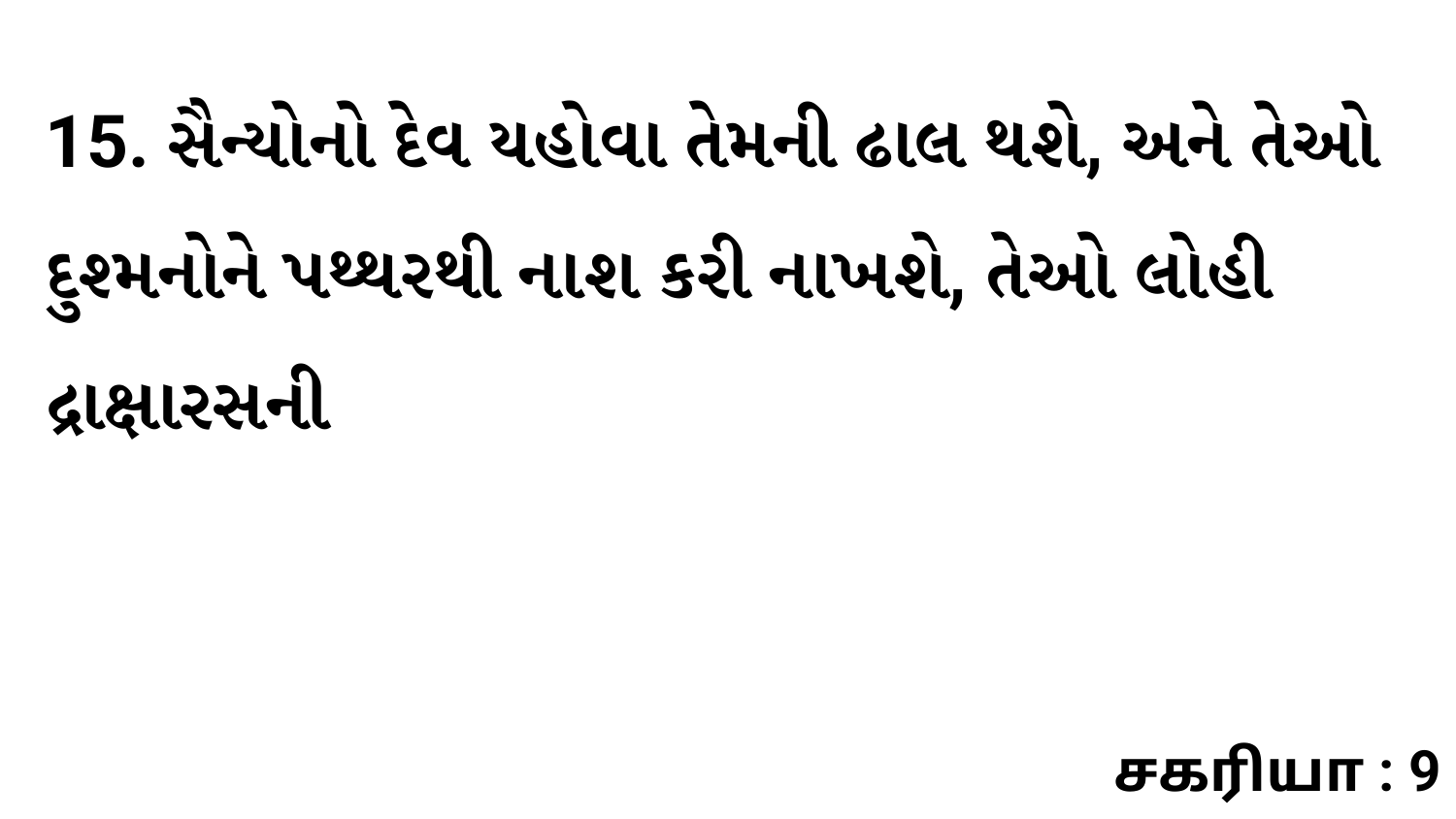

15. સૈન્યોનો દેવ યહોવા તેમની ઢાલ થશે, અને તેઓ દુશ્મનોને પથ્થરથી નાશ કરી નાખશે, તેઓ લોહી દ્રાક્ષારસની
சகரியா : 9